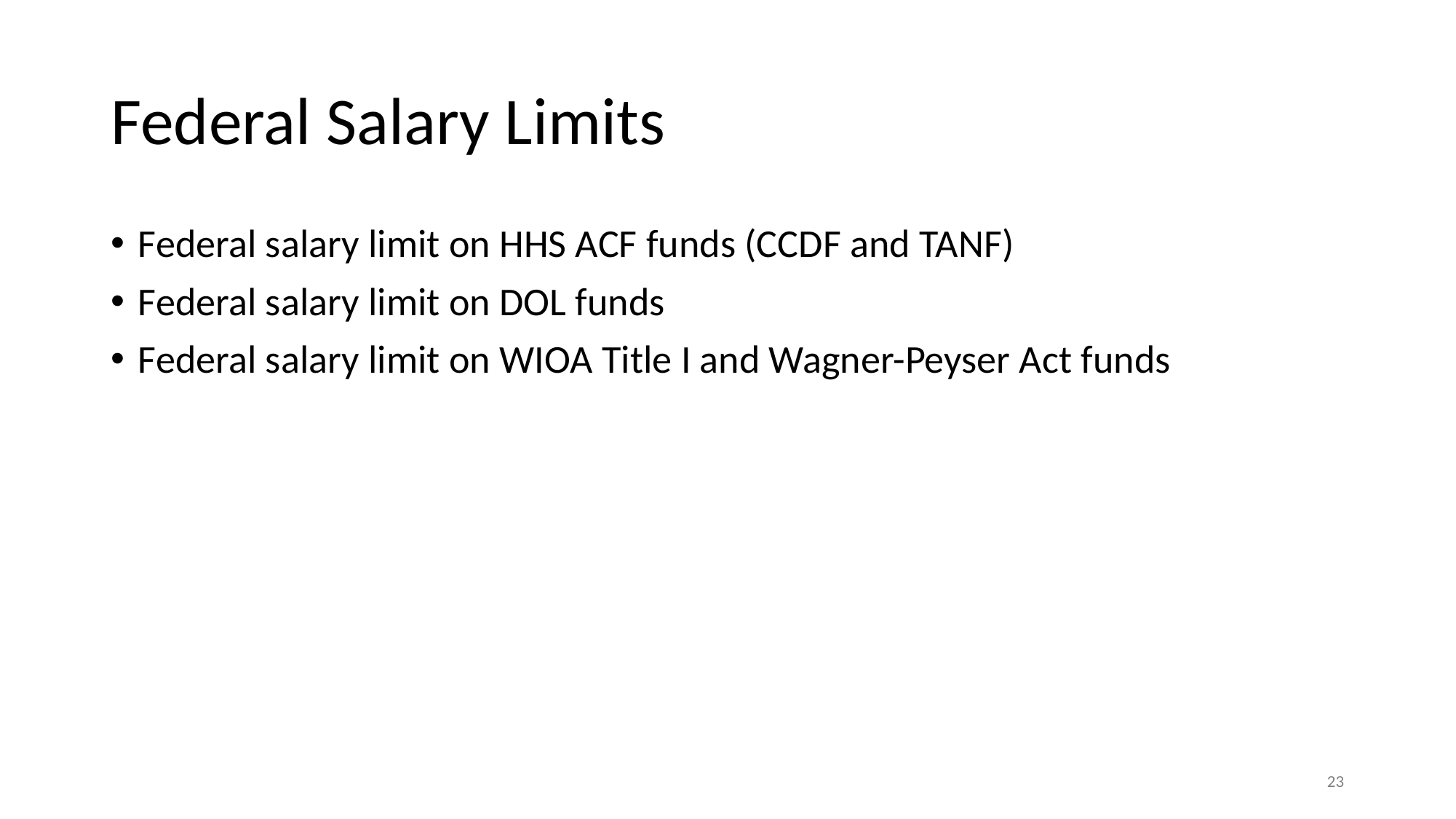

# Federal Salary Limits
Federal salary limit on HHS ACF funds (CCDF and TANF)
Federal salary limit on DOL funds
Federal salary limit on WIOA Title I and Wagner-Peyser Act funds
23